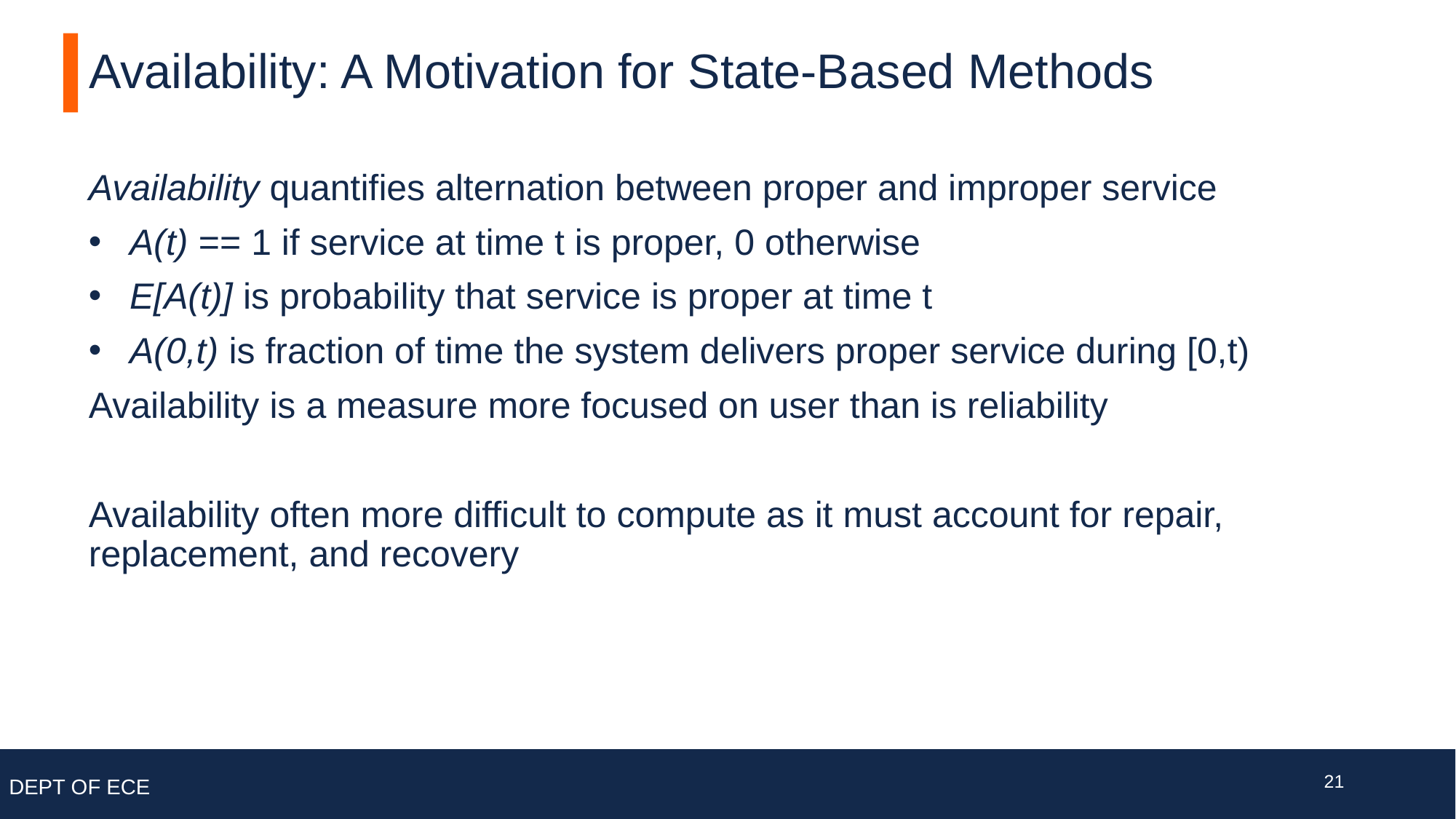

# Availability: A Motivation for State-Based Methods
Availability quantifies alternation between proper and improper service
A(t) == 1 if service at time t is proper, 0 otherwise
E[A(t)] is probability that service is proper at time t
A(0,t) is fraction of time the system delivers proper service during [0,t)
Availability is a measure more focused on user than is reliability

Availability often more difficult to compute as it must account for repair, replacement, and recovery

21